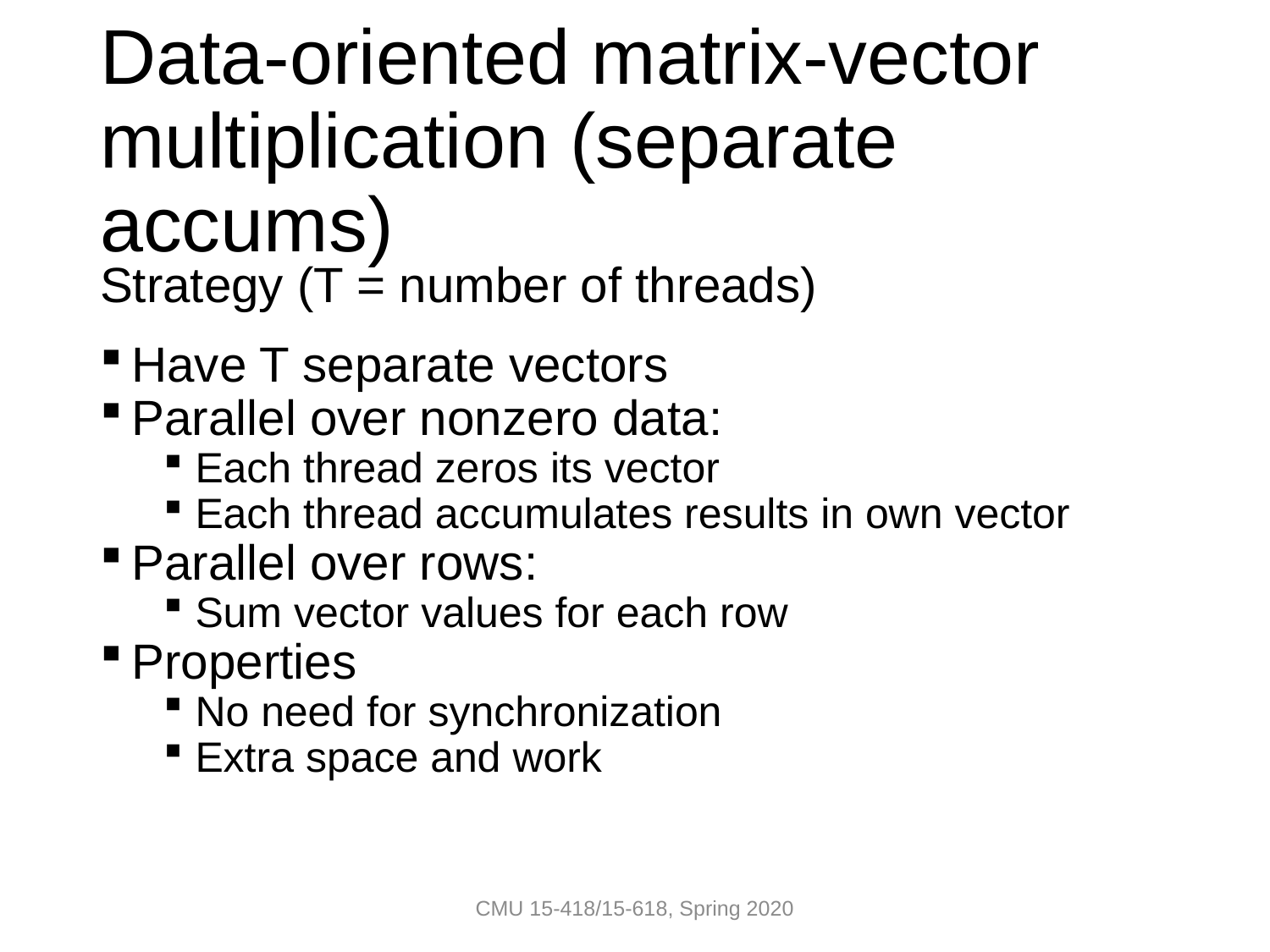

# Data-oriented matrix-vector multiplication (separate accums)
Strategy (T = number of threads)

Have T separate vectors
Parallel over nonzero data:
Each thread zeros its vector
Each thread accumulates results in own vector
Parallel over rows:
Sum vector values for each row
Properties
No need for synchronization
Extra space and work
CMU 15-418/15-618, Spring 2020